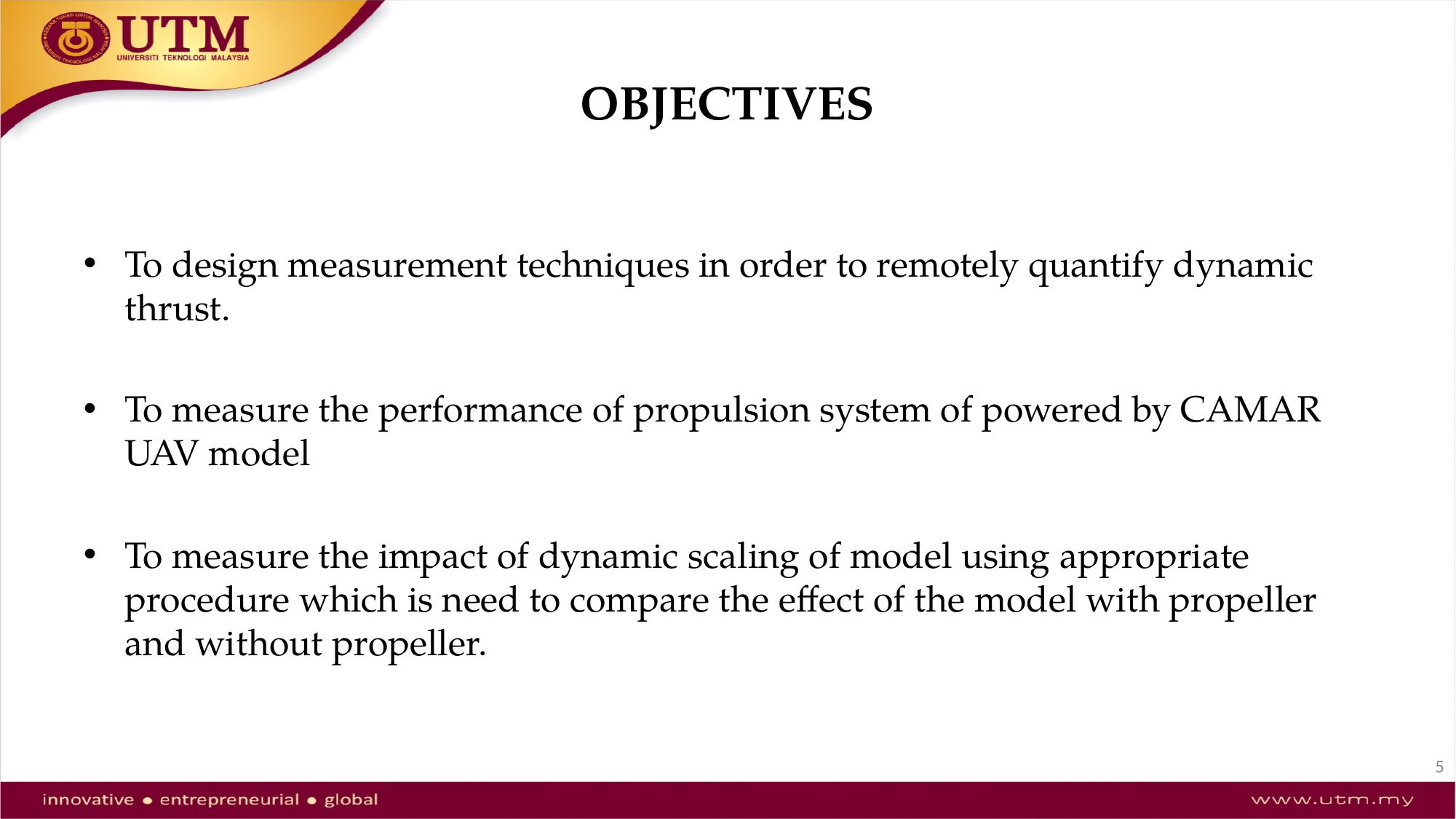

# Objectives

To design measurement techniques in order to remotely quantify dynamic thrust.

To measure the performance of propulsion system of powered by CAMAR UAV model

To measure the impact of dynamic scaling of model using appropriate procedure which is need to compare the effect of the model with propeller and without propeller.

5